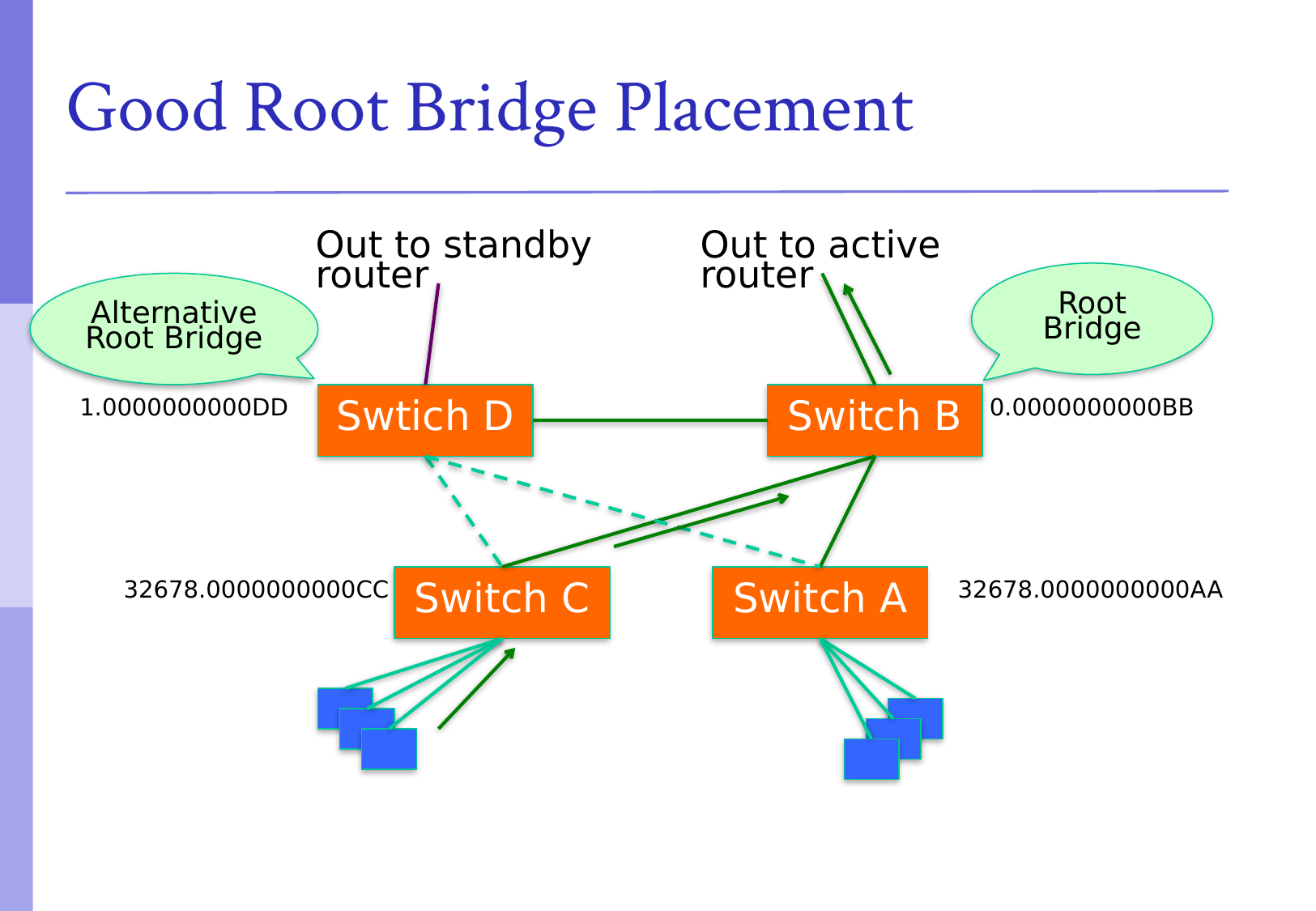

# Good Root Bridge Placement
Out to standby router
Out to active router
Root Bridge
Alternative Root Bridge
Swtich D
Switch B
1.0000000000DD
0.0000000000BB
Switch C
Switch A
32678.0000000000CC
32678.0000000000AA